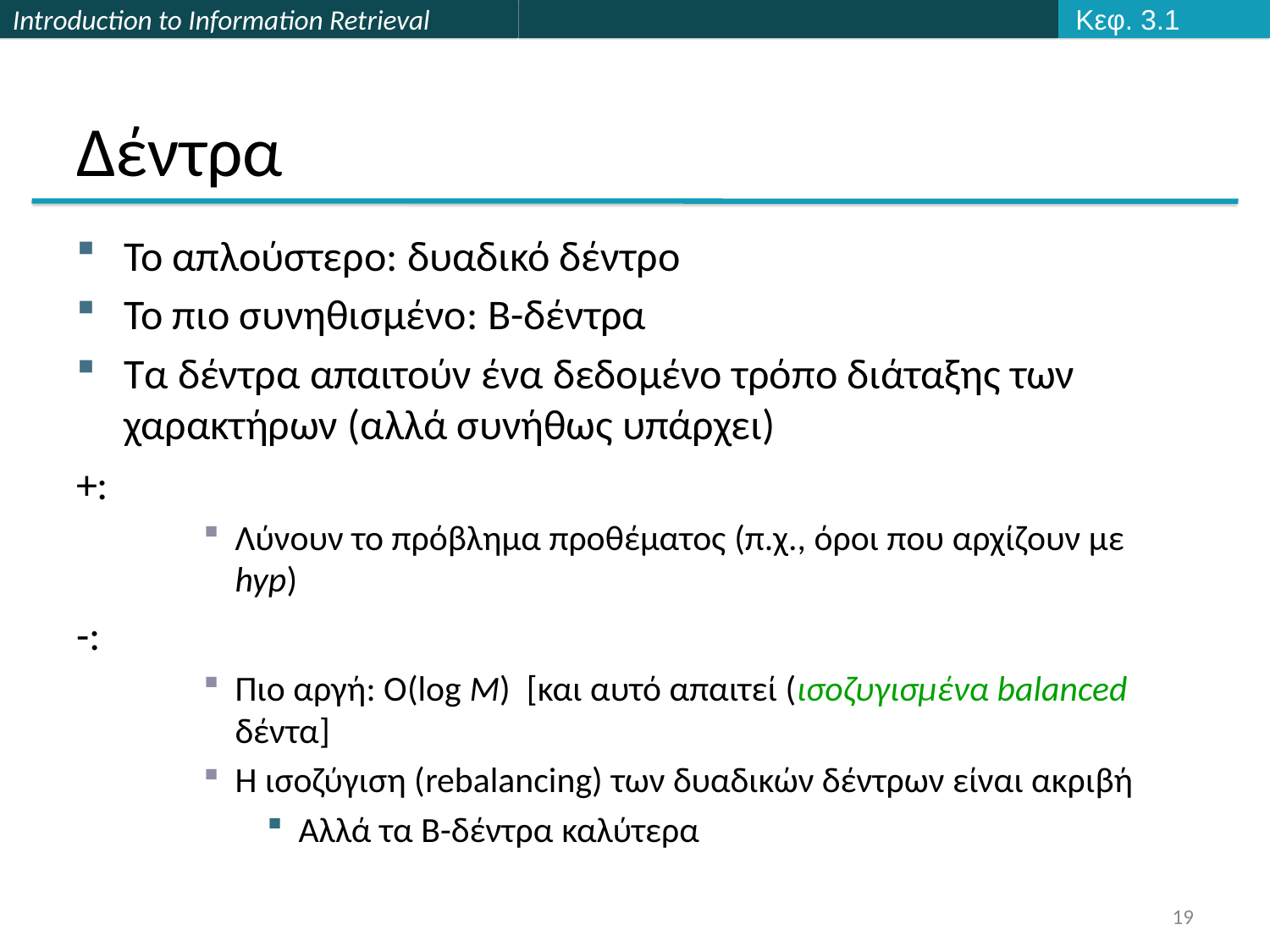

Κεφ. 3.1
# Δέντρα
Το απλούστερο: δυαδικό δέντρο
Το πιο συνηθισμένο: B-δέντρα
Τα δέντρα απαιτούν ένα δεδομένο τρόπο διάταξης των χαρακτήρων (αλλά συνήθως υπάρχει)
+:
Λύνουν το πρόβλημα προθέματος (π.χ., όροι που αρχίζουν με hyp)
-:
Πιο αργή: O(log M)  [και αυτό απαιτεί (ισοζυγισμένα balanced δέντα]
Η ισοζύγιση (rebalancing) των δυαδικών δέντρων είναι ακριβή
Αλλά τα B-δέντρα καλύτερα
19